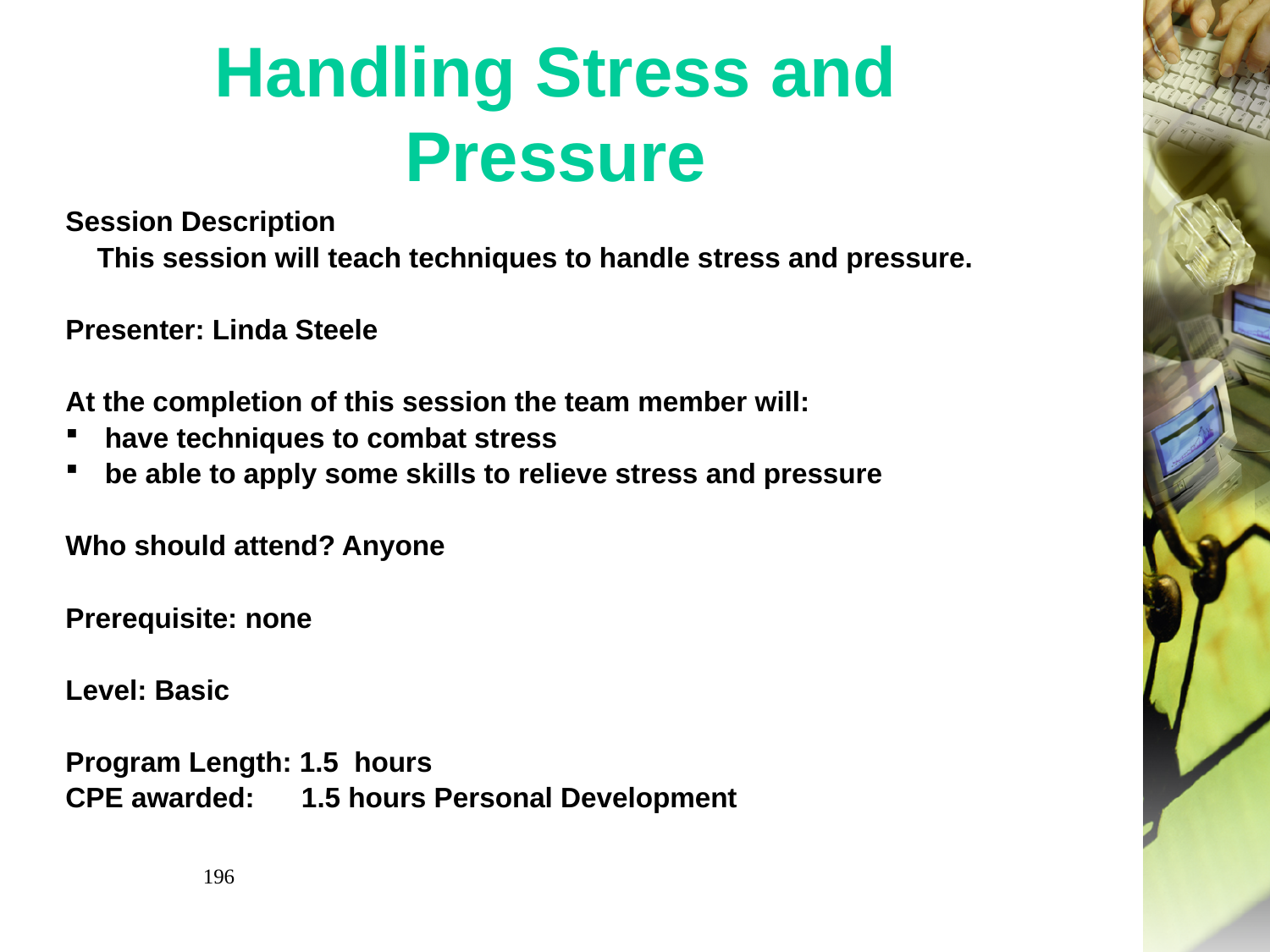

# Handling Stress and Pressure
Session Description
    This session will teach techniques to handle stress and pressure.

Presenter: Linda Steele

At the completion of this session the team member will:
have techniques to combat stress
be able to apply some skills to relieve stress and pressure

Who should attend? Anyone

Prerequisite: none

Level: Basic

Program Length: 1.5  hours
CPE awarded:      1.5 hours Personal Development

196